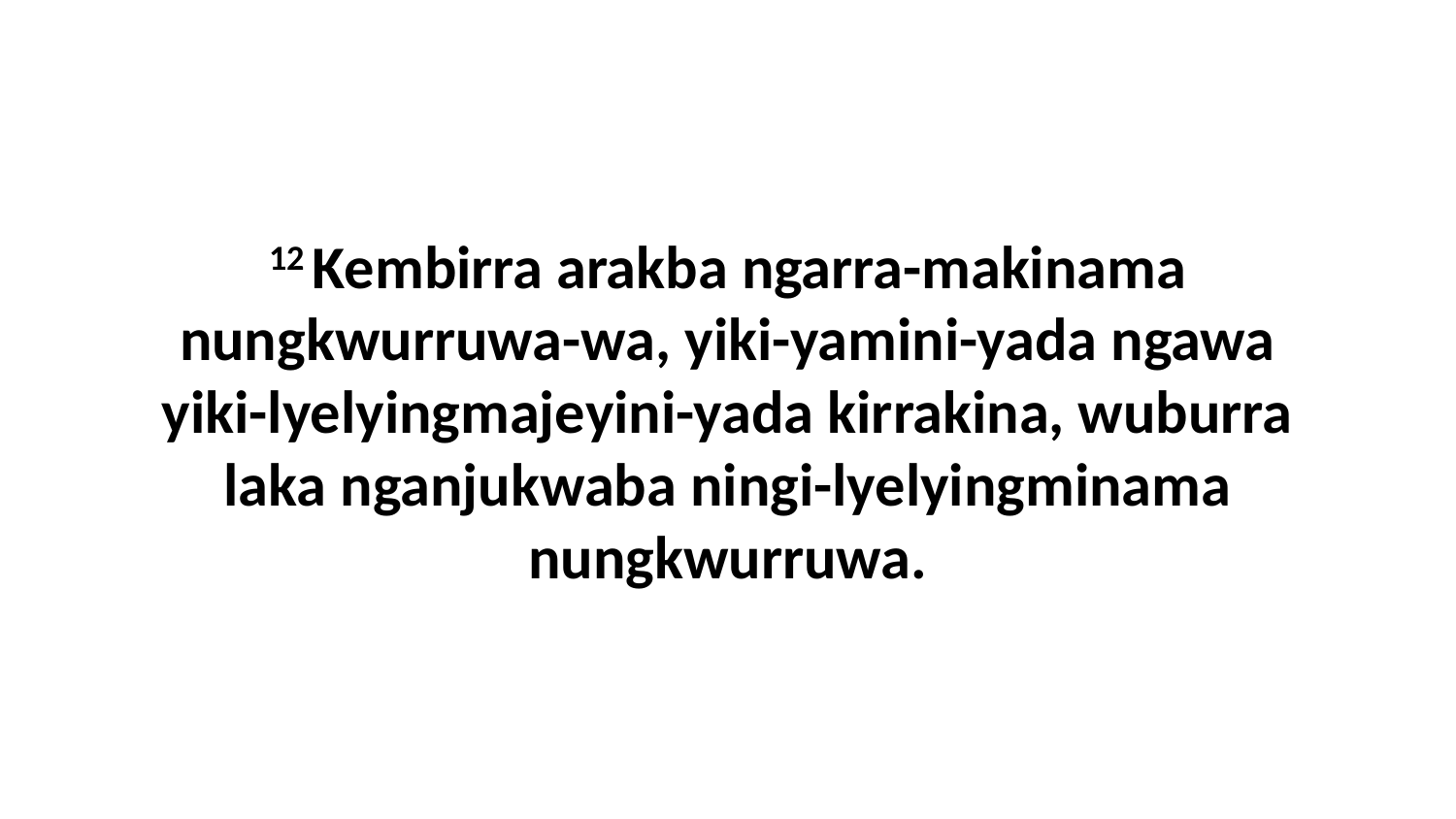

12 Kembirra arakba ngarra-makinama nungkwurruwa-wa, yiki-yamini-yada ngawa yiki-lyelyingmajeyini-yada kirrakina, wuburra laka nganjukwaba ningi-lyelyingminama nungkwurruwa.